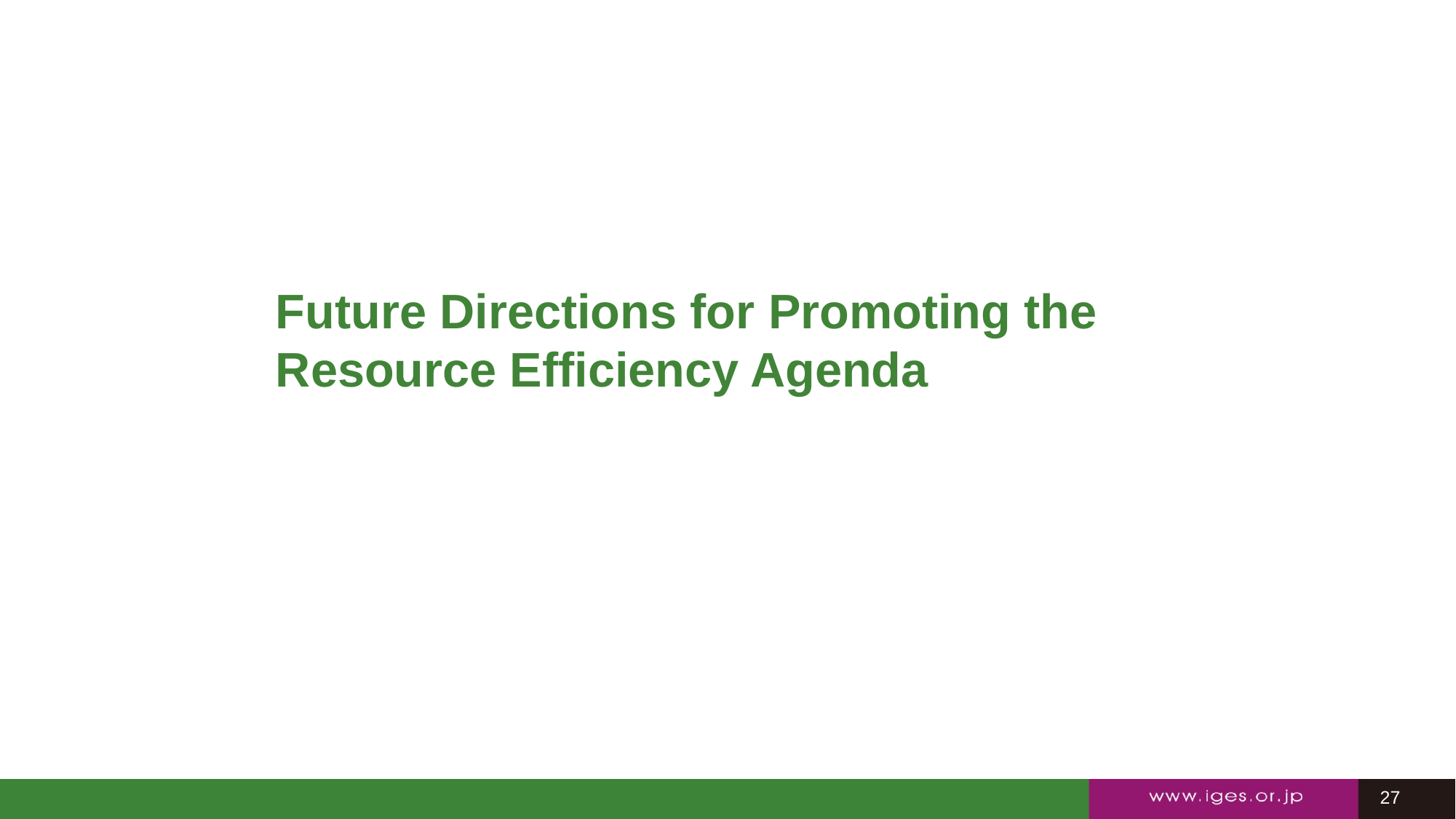

Future Directions for Promoting the Resource Efficiency Agenda